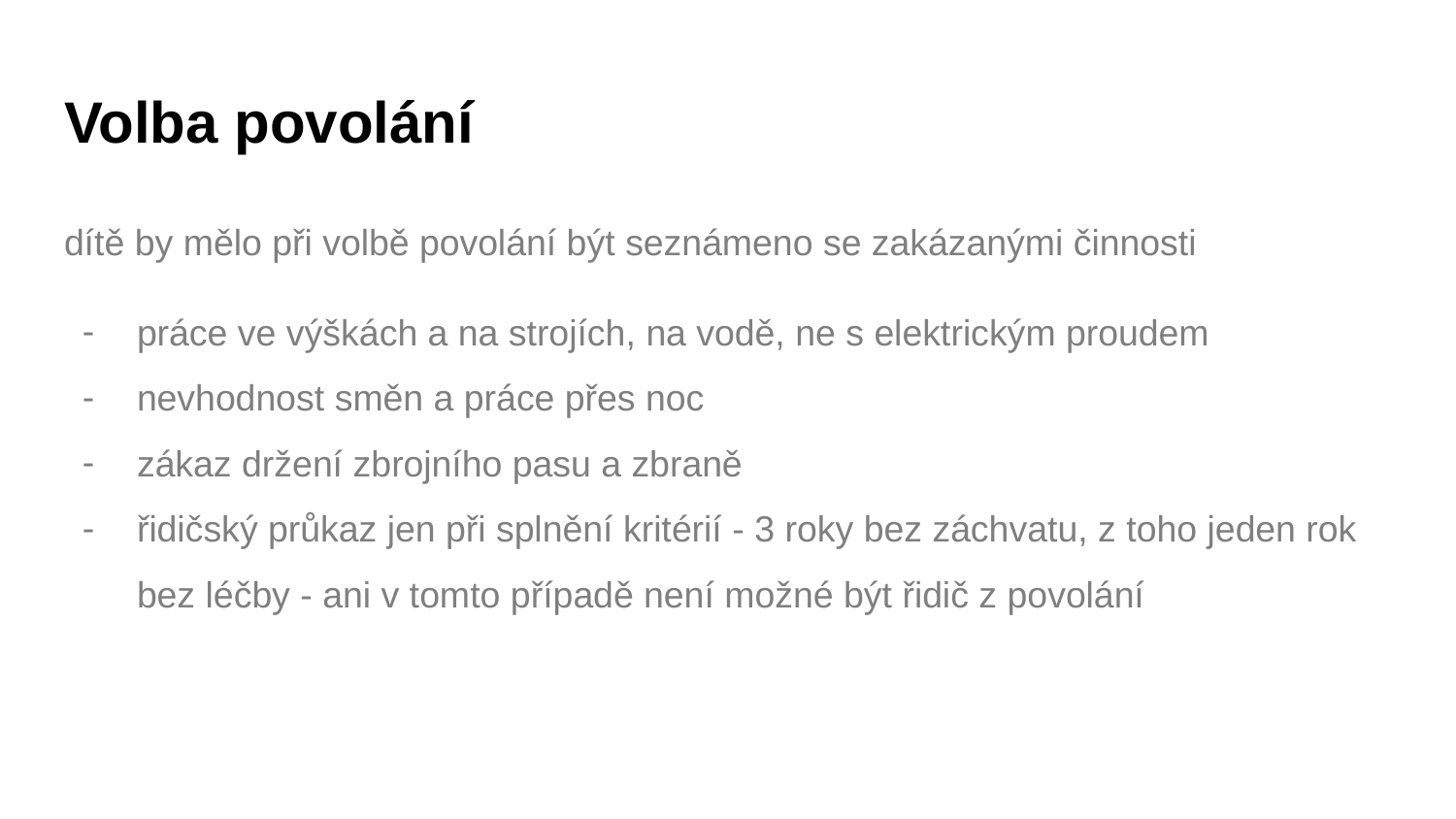

# Volba povolání
dítě by mělo při volbě povolání být seznámeno se zakázanými činnosti
práce ve výškách a na strojích, na vodě, ne s elektrickým proudem
nevhodnost směn a práce přes noc
zákaz držení zbrojního pasu a zbraně
řidičský průkaz jen při splnění kritérií - 3 roky bez záchvatu, z toho jeden rok bez léčby - ani v tomto případě není možné být řidič z povolání